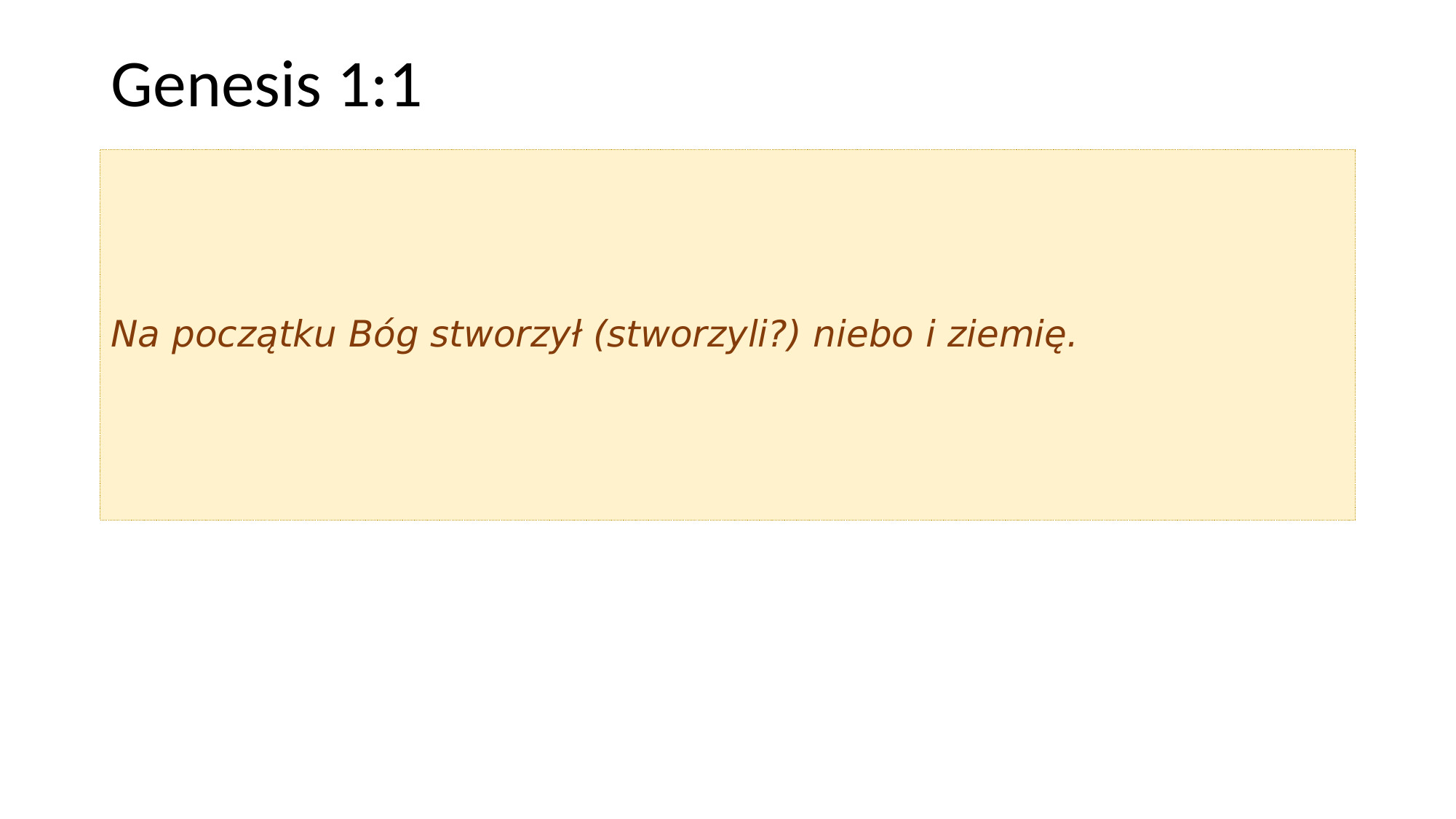

# Genesis 1:1
Na początku Bóg stworzył (stworzyli?) niebo i ziemię.